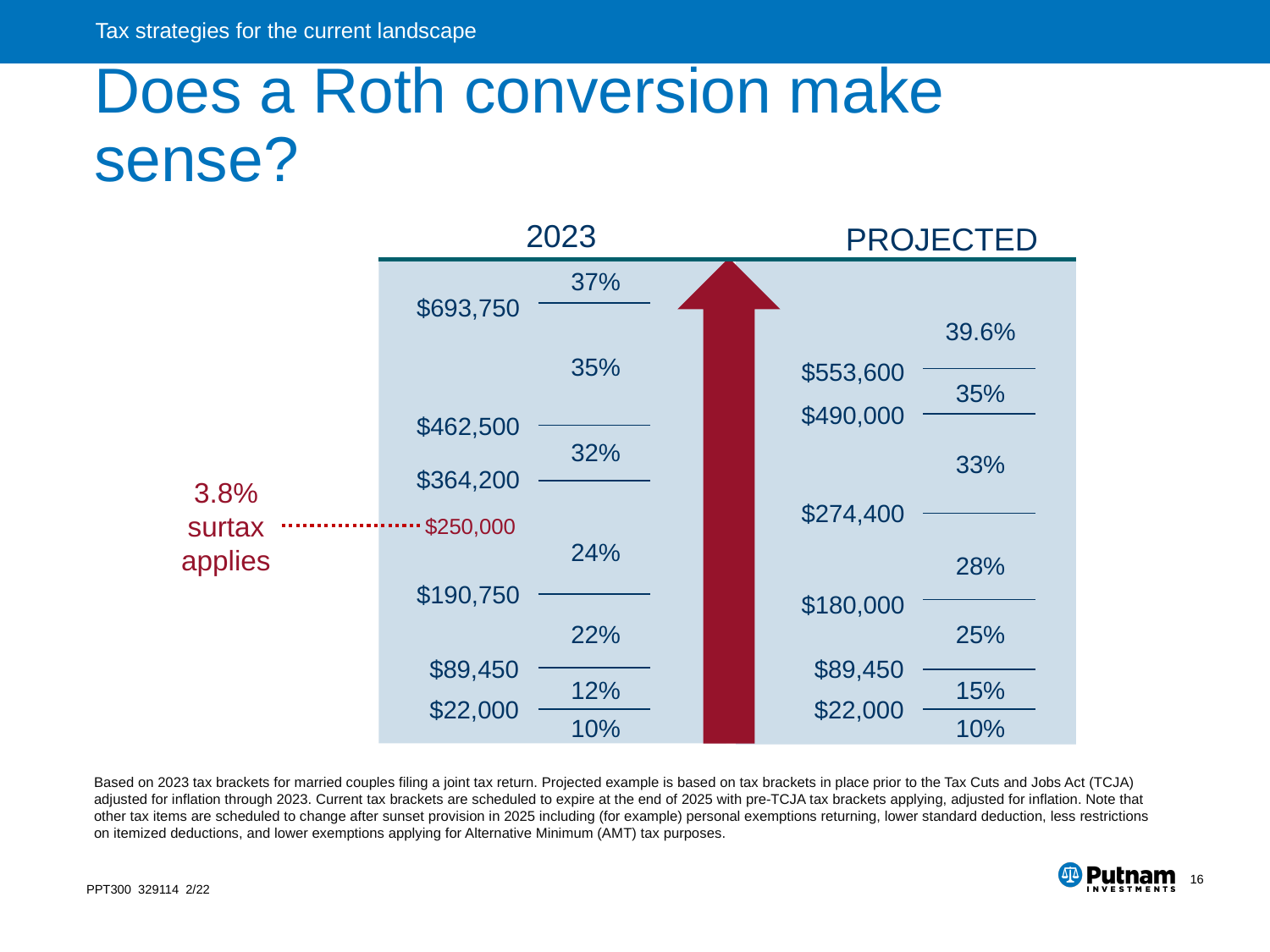

# Does a Roth conversion make sense?
2023
PROJECTED

37%

$693,750
39.6%
35%
$553,600
35%
$490,000
$462,500
32%
33%
$364,200
3.8% surtax applies
$274,400
$250,000

24%
28%
$190,750
$180,000
25%
22%
$89,450
$89,450
15%
12%
$22,000
$22,000
10%
10%
Based on 2023 tax brackets for married couples filing a joint tax return. Projected example is based on tax brackets in place prior to the Tax Cuts and Jobs Act (TCJA) adjusted for inflation through 2023. Current tax brackets are scheduled to expire at the end of 2025 with pre-TCJA tax brackets applying, adjusted for inflation. Note that other tax items are scheduled to change after sunset provision in 2025 including (for example) personal exemptions returning, lower standard deduction, less restrictions on itemized deductions, and lower exemptions applying for Alternative Minimum (AMT) tax purposes.